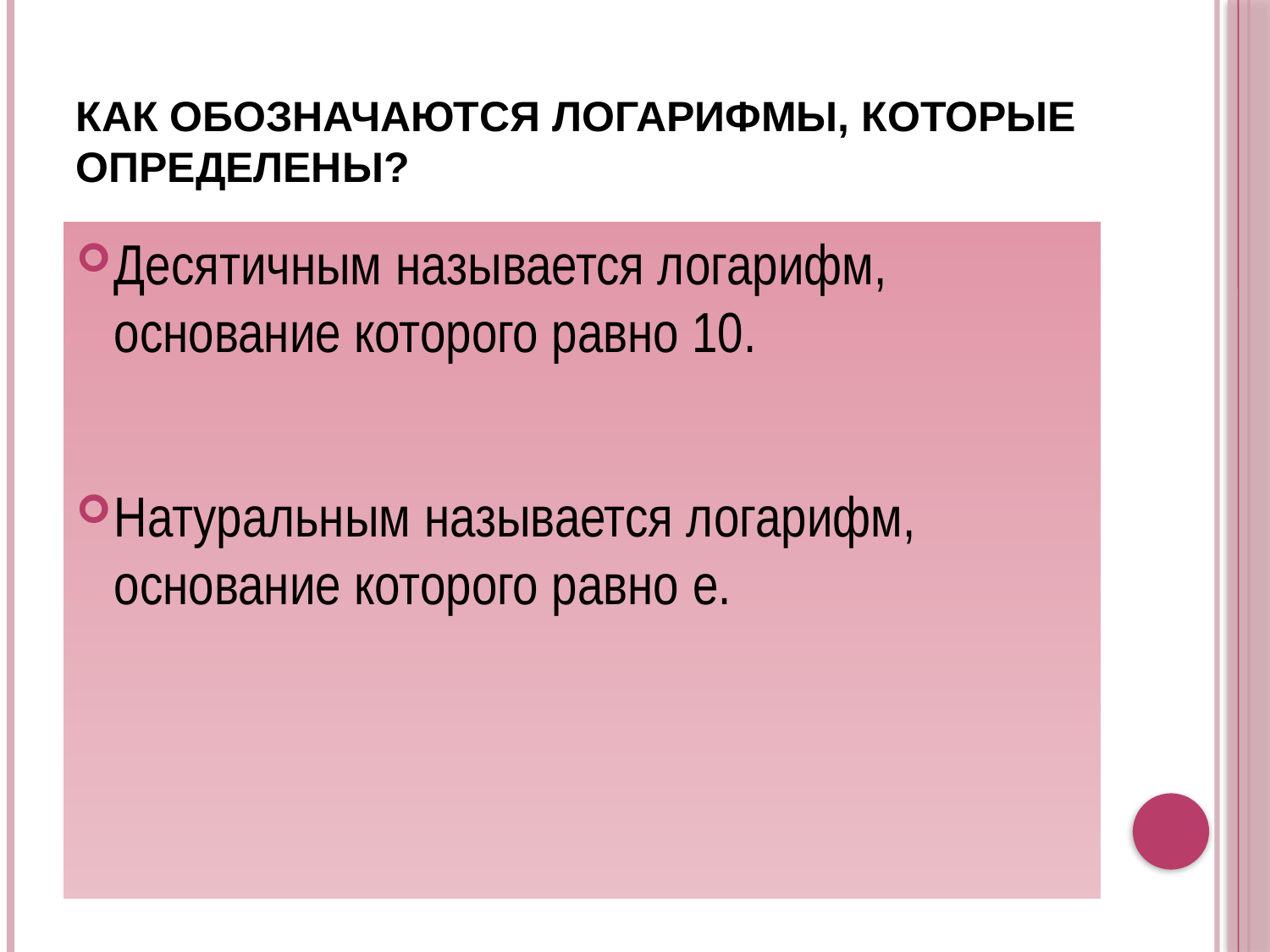

# Как обозначаются логарифмы, которые определены?
Десятичным называется логарифм, основание которого равно 10.

Натуральным называется логарифм, основание которого равно e.